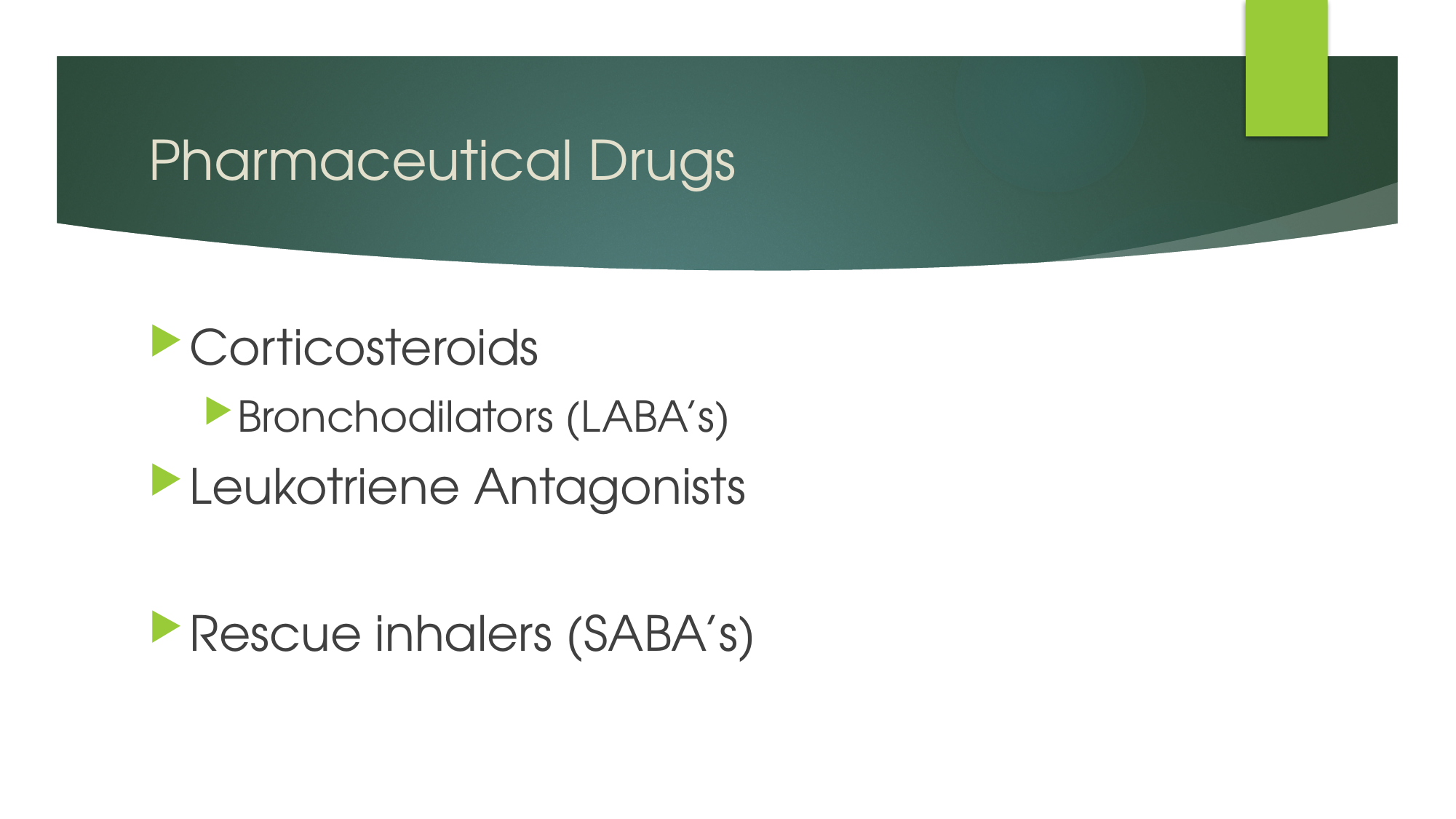

# Pharmaceutical Drugs
Corticosteroids
Bronchodilators (LABA’s)
Leukotriene Antagonists

Rescue inhalers (SABA’s)